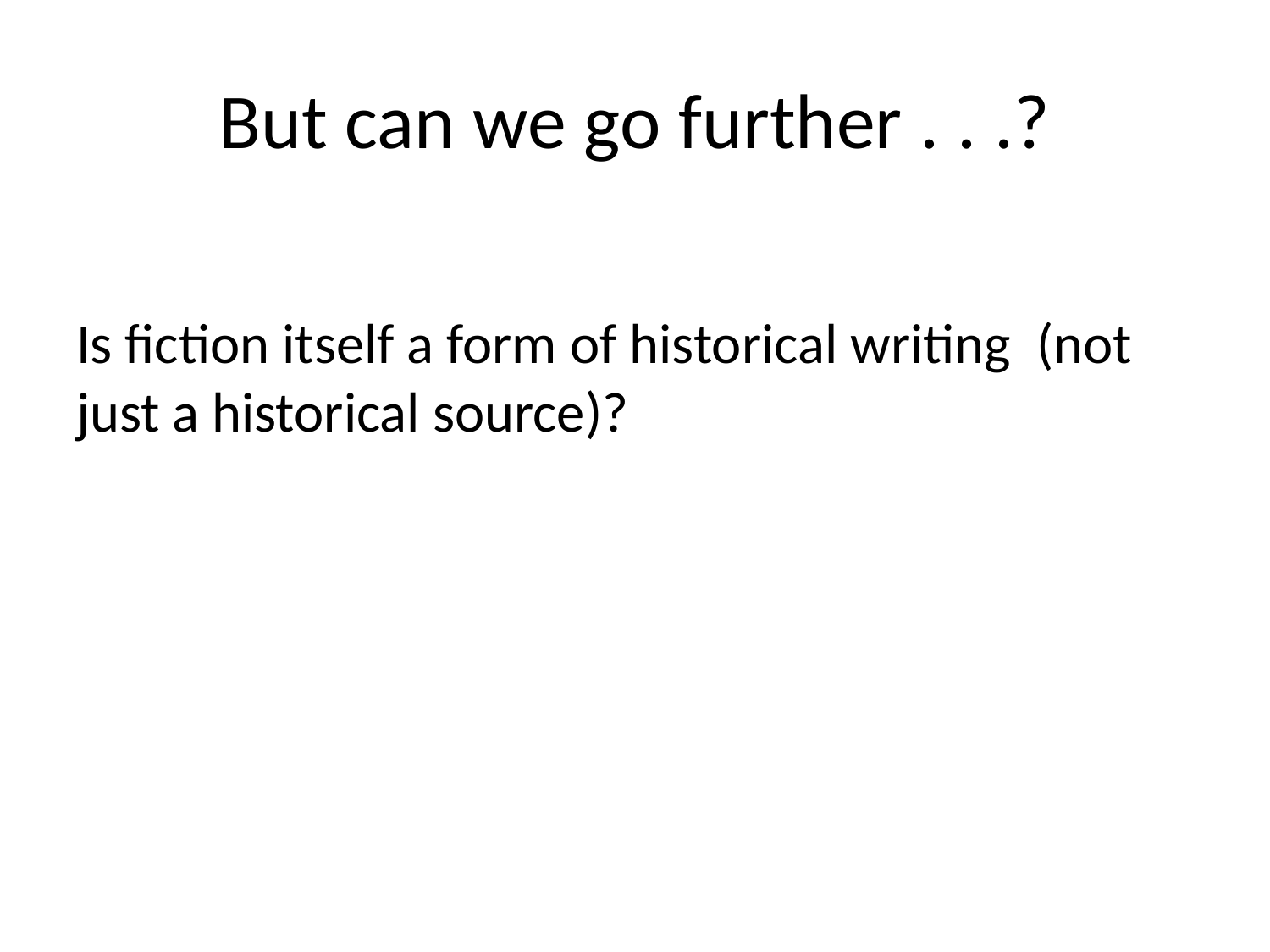

# But can we go further . . .?

Is fiction itself a form of historical writing  (not just a historical source)?